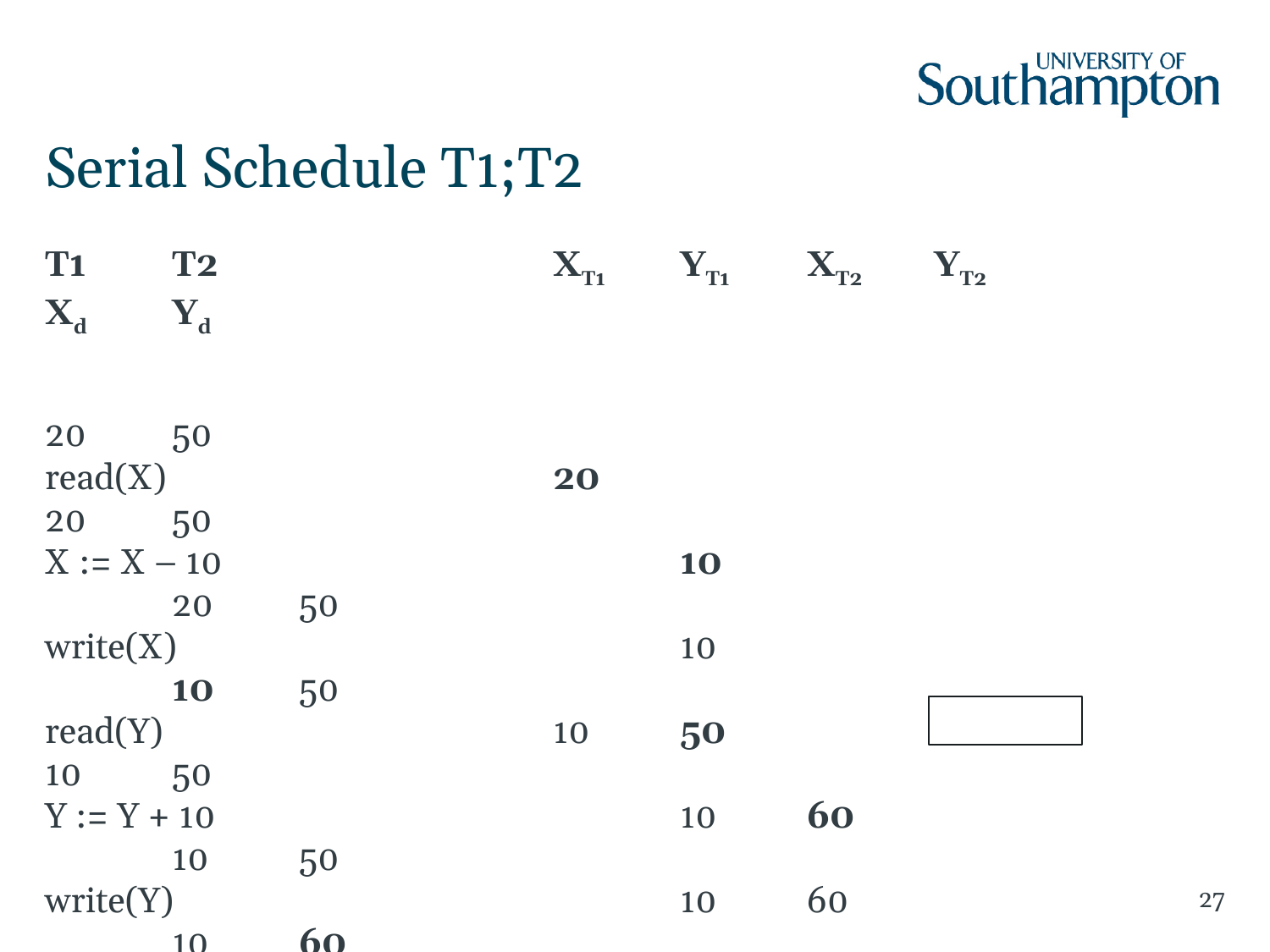

# Serial Schedule T1;T2
T1	T2			XT1	YT1	XT2	YT2		Xd	Yd
									20	50
read(X)				20					20	50
X := X – 10				10					20	50
write(X)				10					10	50
read(Y)				10	50				10	50
Y := Y + 10				10	60				10	50
write(Y)				10	60				10	60
	read(X)		10	60	10			10	60
	X := X + 5		10	60	15			10	60
	write(X)		10	60	15			15	60

27